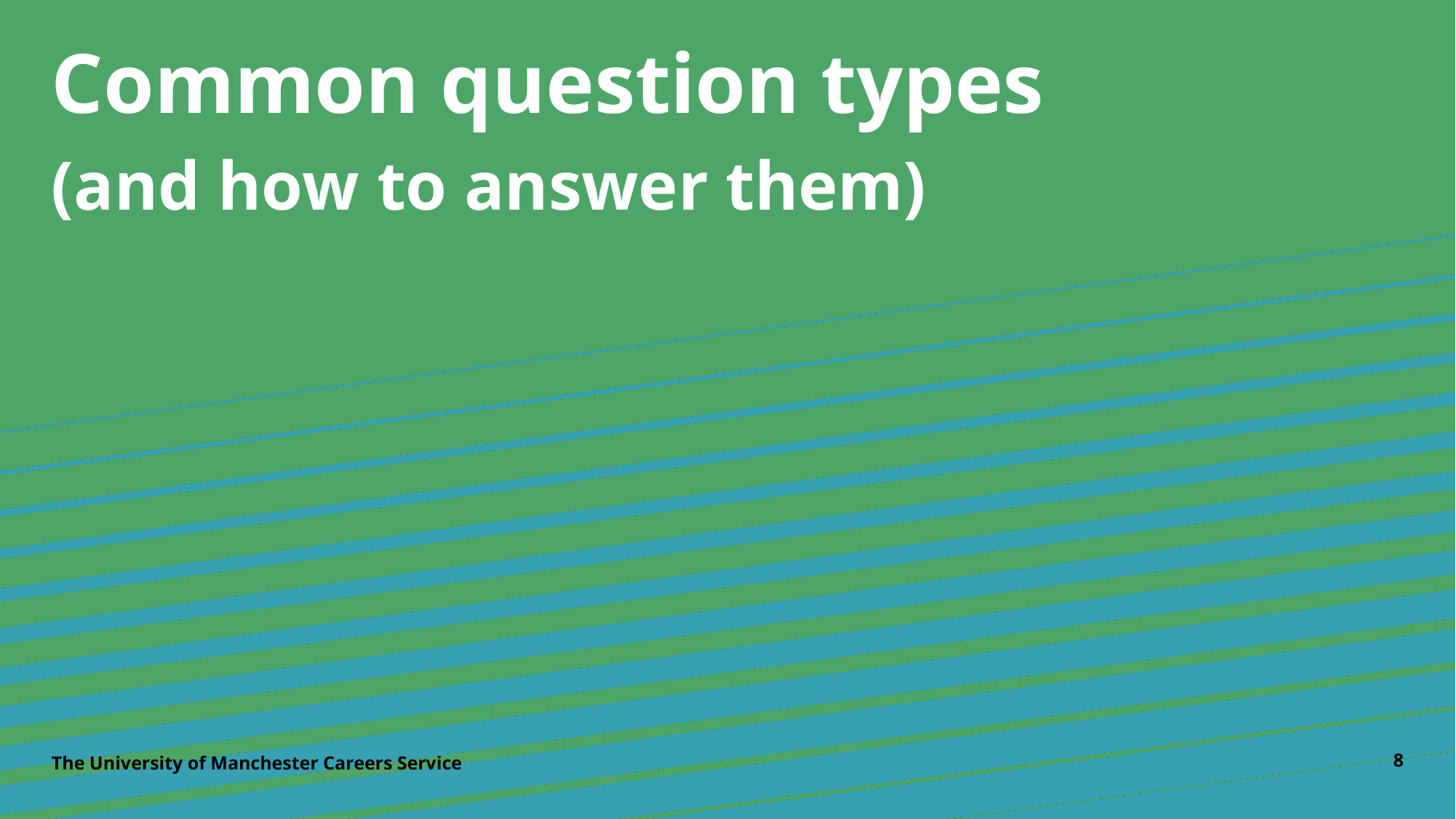

# Common question types (and how to answer them)
The University of Manchester Careers Service
8